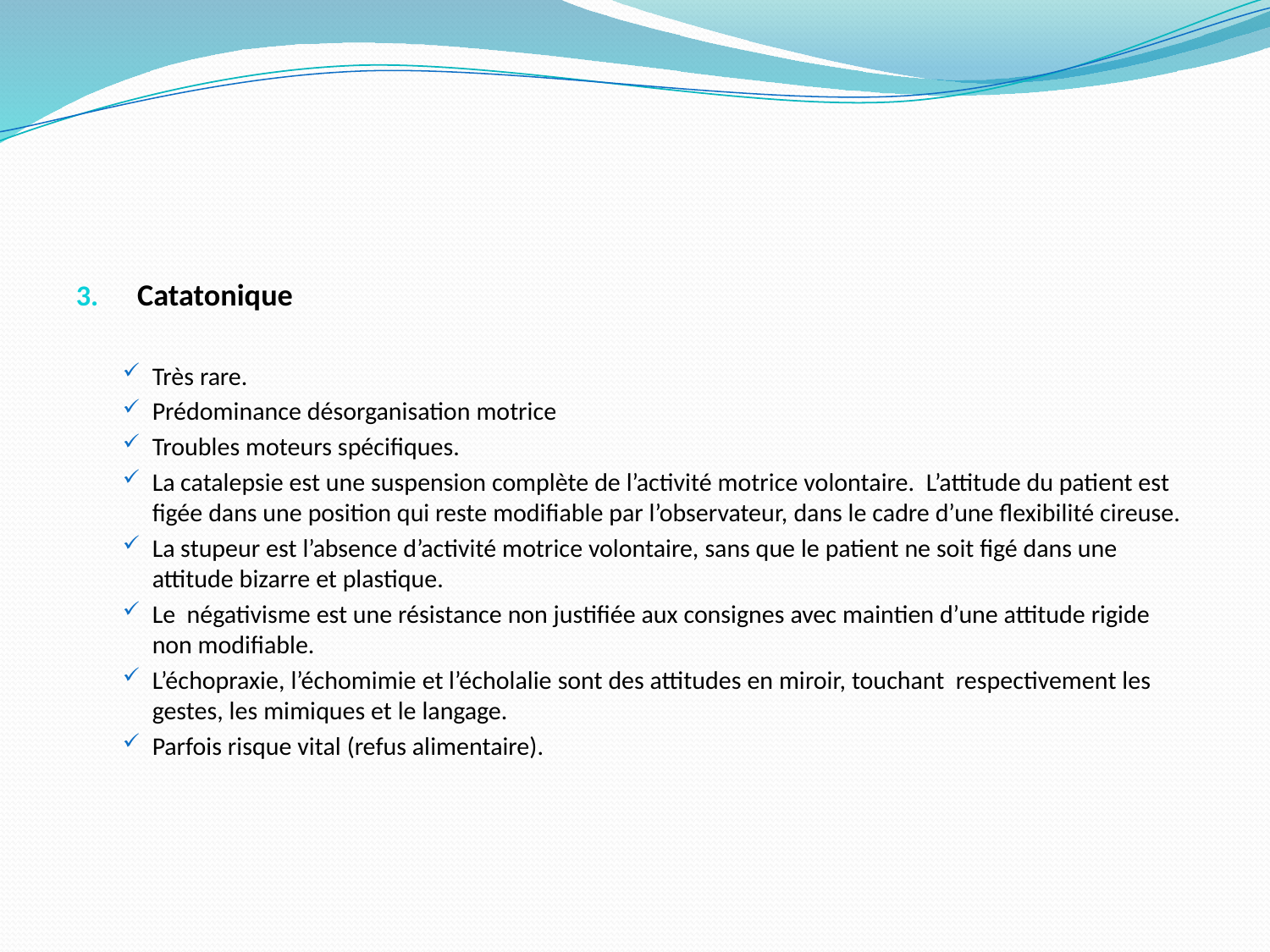

#
Catatonique

Très rare.
Prédominance désorganisation motrice
Troubles moteurs spécifiques.
La catalepsie est une suspension complète de l’activité motrice volontaire.  L’attitude du patient est figée dans une position qui reste modifiable par l’observateur, dans le cadre d’une flexibilité cireuse.
La stupeur est l’absence d’activité motrice volontaire, sans que le patient ne soit figé dans une attitude bizarre et plastique.
Le  négativisme est une résistance non justifiée aux consignes avec maintien d’une attitude rigide non modifiable.
L’échopraxie, l’échomimie et l’écholalie sont des attitudes en miroir, touchant  respectivement les gestes, les mimiques et le langage.
Parfois risque vital (refus alimentaire).